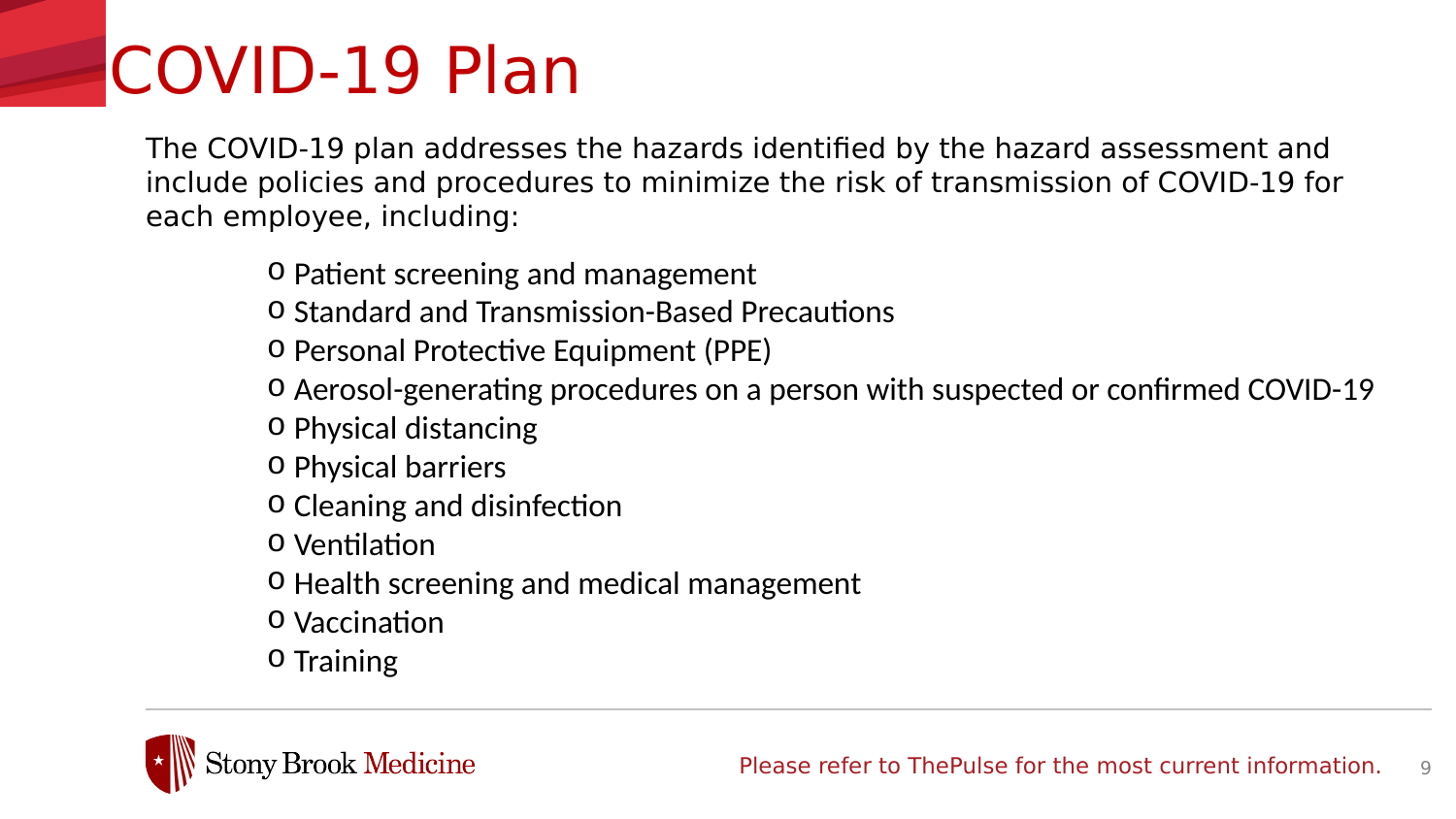

COVID-19 Plan
The COVID-19 plan addresses the hazards identified by the hazard assessment and include policies and procedures to minimize the risk of transmission of COVID-19 for each employee, including:
Patient screening and management
Standard and Transmission-Based Precautions
Personal Protective Equipment (PPE)
Aerosol-generating procedures on a person with suspected or confirmed COVID-19
Physical distancing
Physical barriers
Cleaning and disinfection
Ventilation
Health screening and medical management
Vaccination
Training

Please refer to ThePulse for the most current information.
9